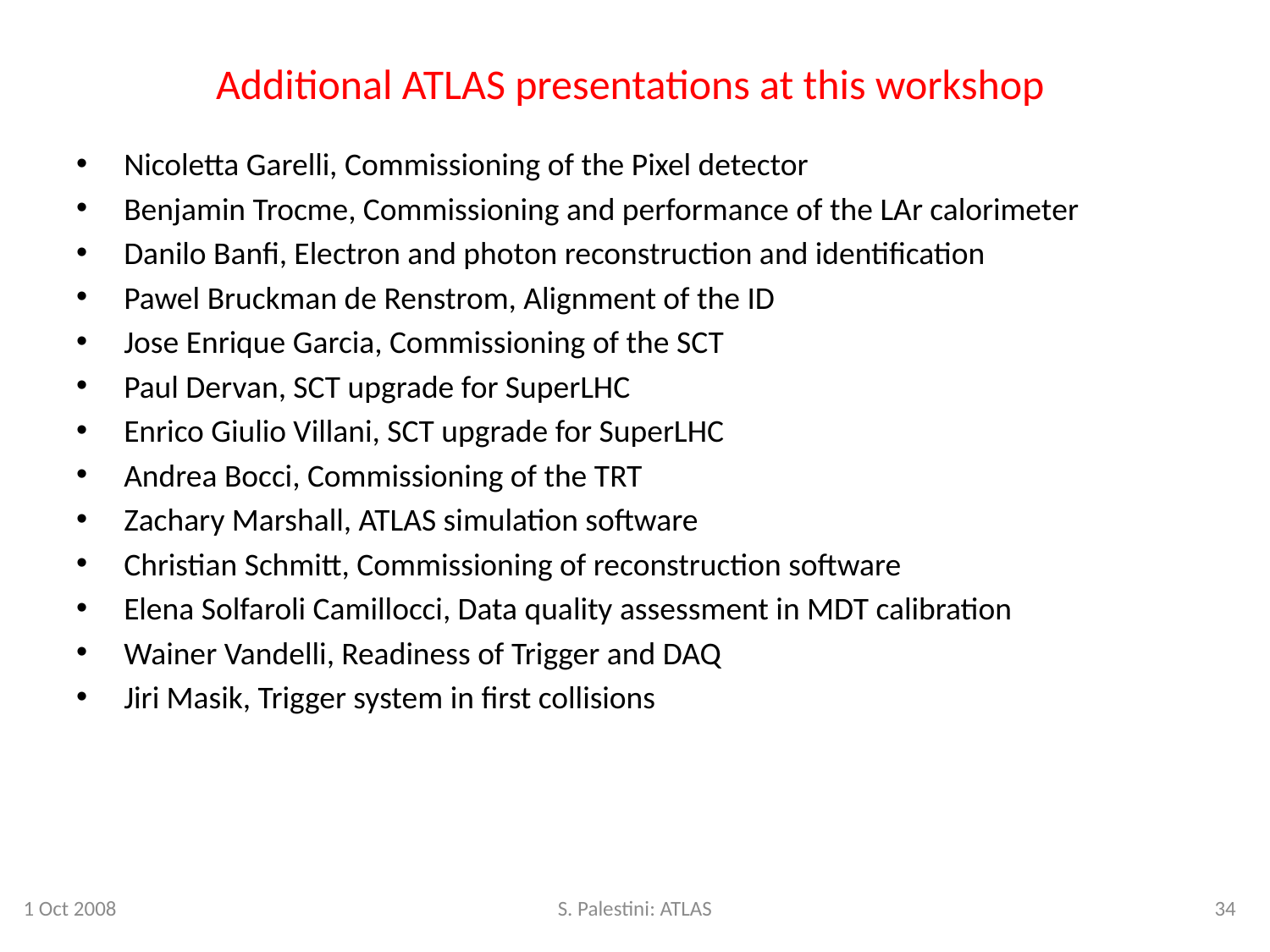

# Additional ATLAS presentations at this workshop
Nicoletta Garelli, Commissioning of the Pixel detector
Benjamin Trocme, Commissioning and performance of the LAr calorimeter
Danilo Banfi, Electron and photon reconstruction and identification
Pawel Bruckman de Renstrom, Alignment of the ID
Jose Enrique Garcia, Commissioning of the SCT
Paul Dervan, SCT upgrade for SuperLHC
Enrico Giulio Villani, SCT upgrade for SuperLHC
Andrea Bocci, Commissioning of the TRT
Zachary Marshall, ATLAS simulation software
Christian Schmitt, Commissioning of reconstruction software
Elena Solfaroli Camillocci, Data quality assessment in MDT calibration
Wainer Vandelli, Readiness of Trigger and DAQ
Jiri Masik, Trigger system in first collisions

1 Oct 2008
S. Palestini: ATLAS
34